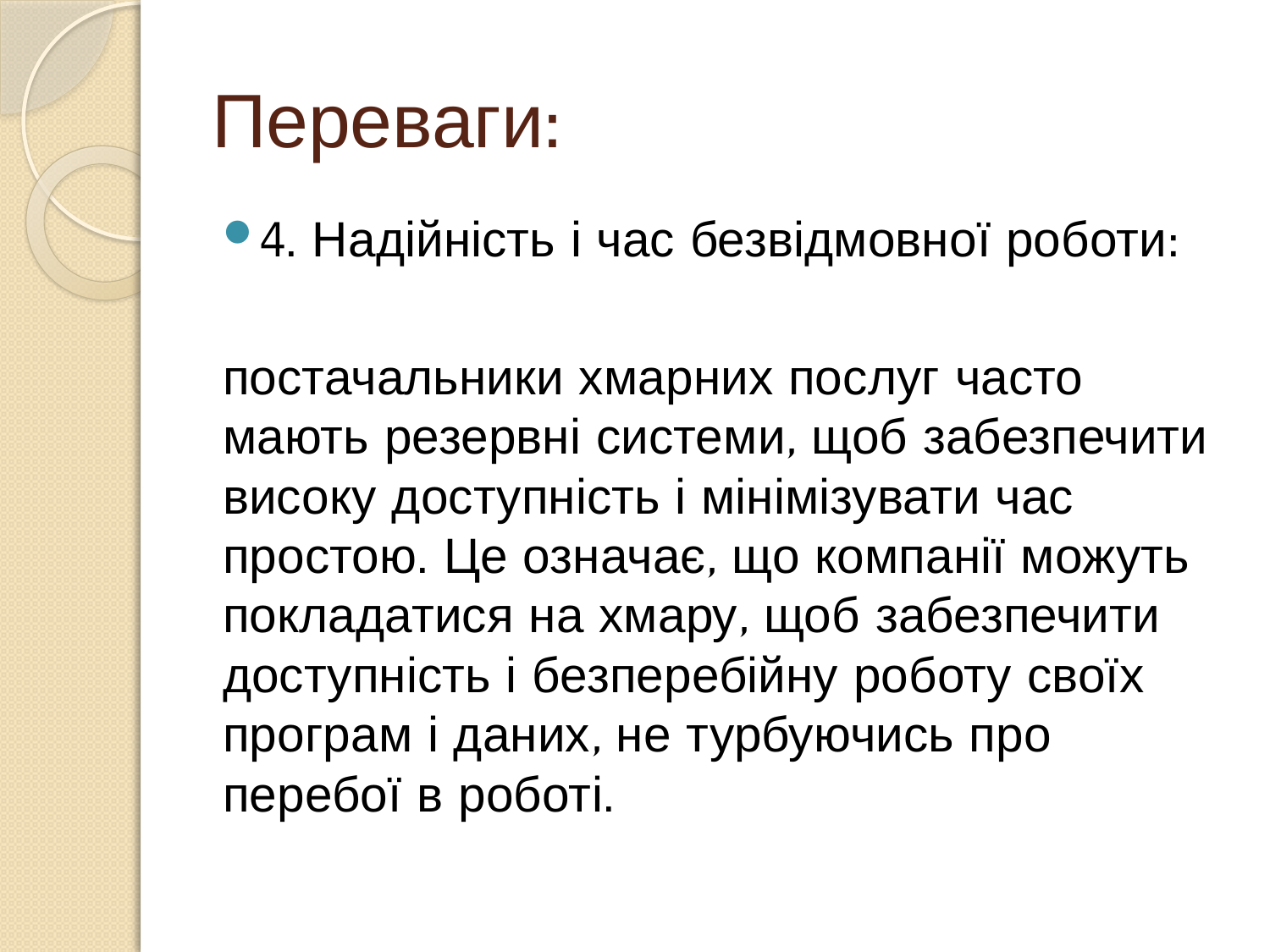

# Переваги:
4. Надійність і час безвідмовної роботи:

постачальники хмарних послуг часто мають резервні системи, щоб забезпечити високу доступність і мінімізувати час простою. Це означає, що компанії можуть покладатися на хмару, щоб забезпечити доступність і безперебійну роботу своїх програм і даних, не турбуючись про перебої в роботі.